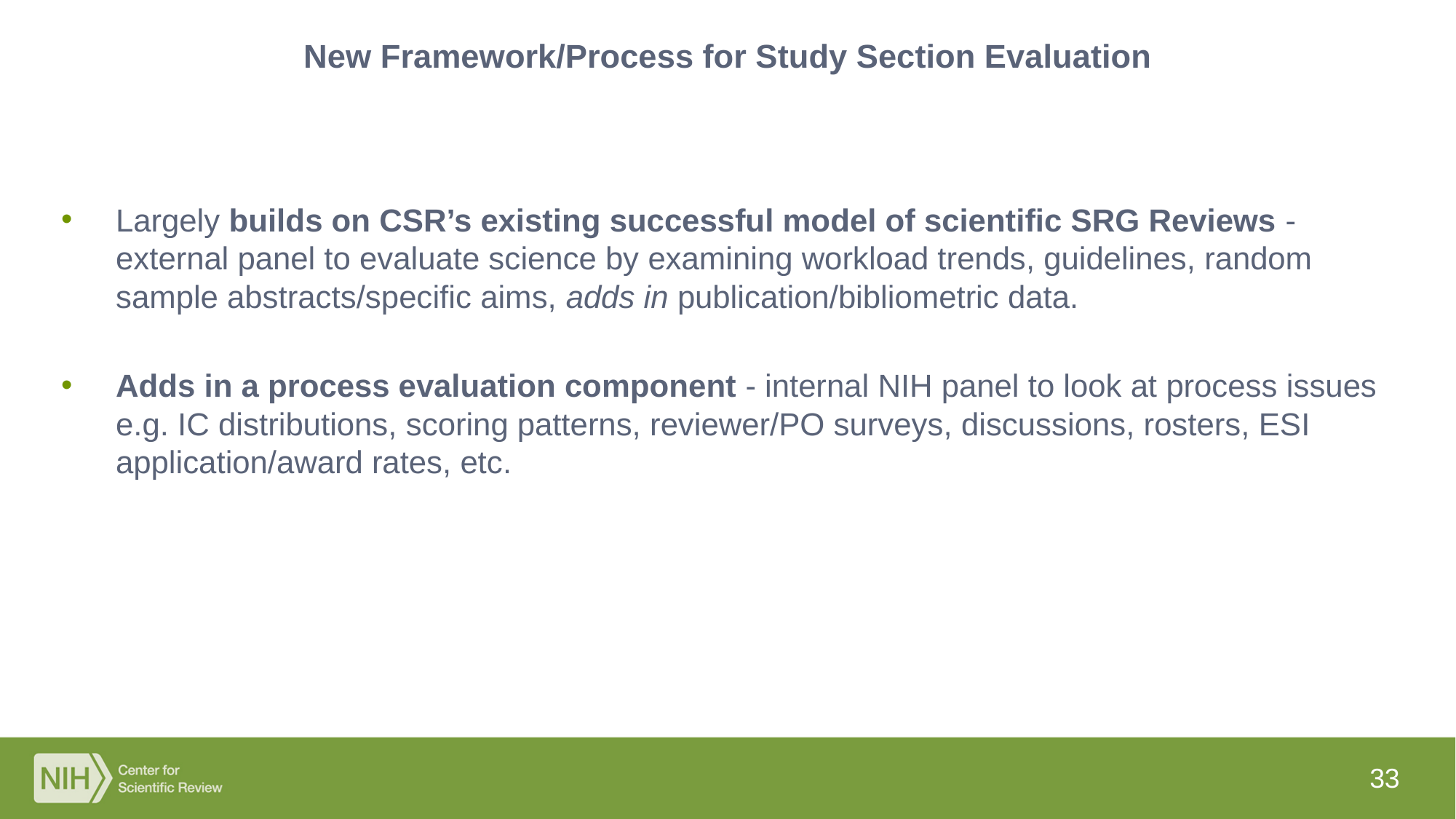

# New Framework/Process for Study Section Evaluation

Largely builds on CSR’s existing successful model of scientific SRG Reviews - external panel to evaluate science by examining workload trends, guidelines, random sample abstracts/specific aims, adds in publication/bibliometric data.

Adds in a process evaluation component - internal NIH panel to look at process issues e.g. IC distributions, scoring patterns, reviewer/PO surveys, discussions, rosters, ESI application/award rates, etc.